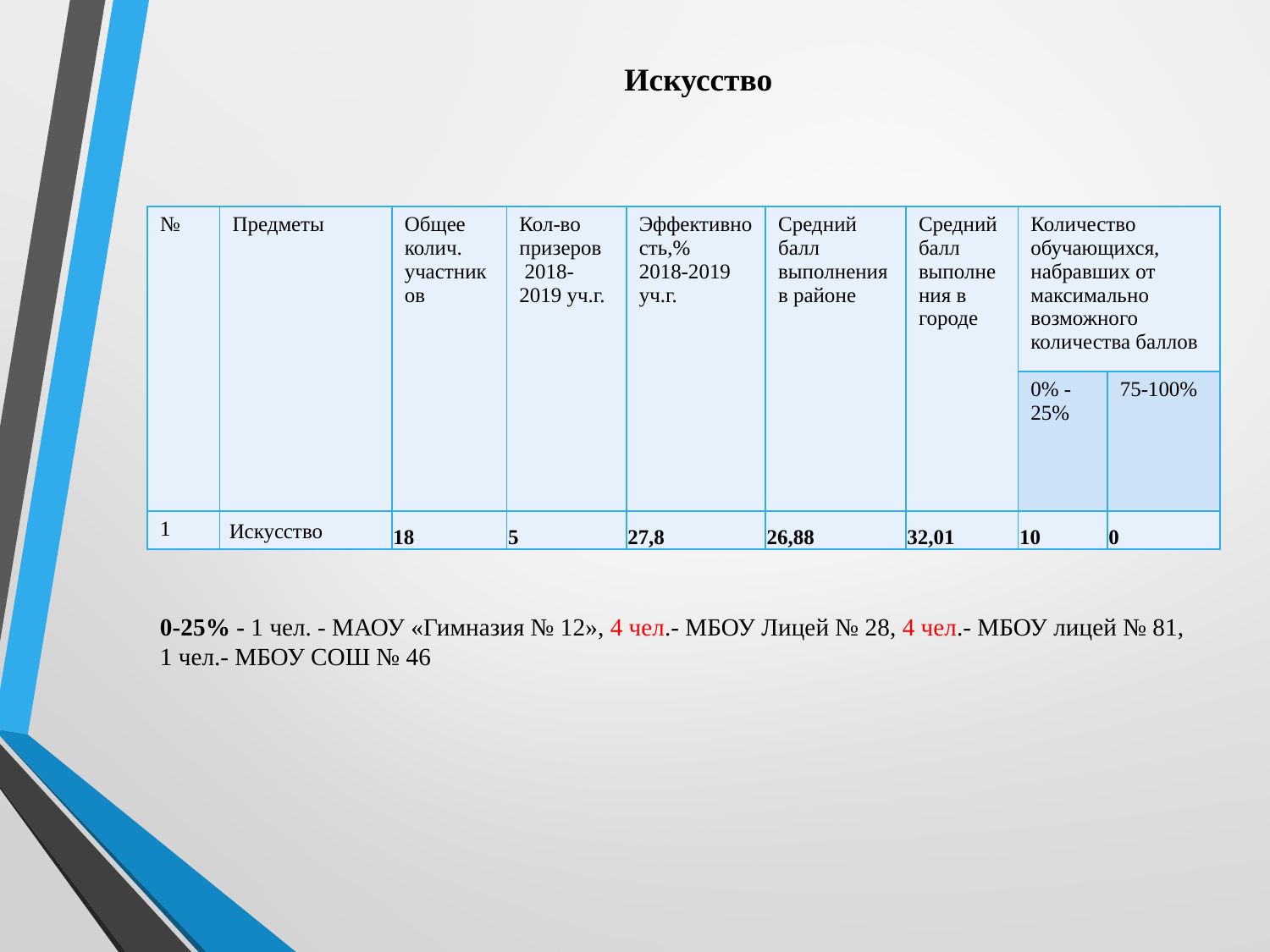

Искусство
| № | Предметы | Общее колич. участников | Кол-во призеров 2018-2019 уч.г. | Эффективность,% 2018-2019 уч.г. | Средний балл выполнения в районе | Средний балл выполнения в городе | Количество обучающихся, набравших от максимально возможного количества баллов |  |
| --- | --- | --- | --- | --- | --- | --- | --- | --- |
|  |  |  |  |  |  |  | 0% -25% | 75-100% |
| 1 | Искусство | 18 | 5 | 27,8 | 26,88 | 32,01 | 10 | 0 |
0-25% - 1 чел. - МАОУ «Гимназия № 12», 4 чел.- МБОУ Лицей № 28, 4 чел.- МБОУ лицей № 81,
1 чел.- МБОУ СОШ № 46